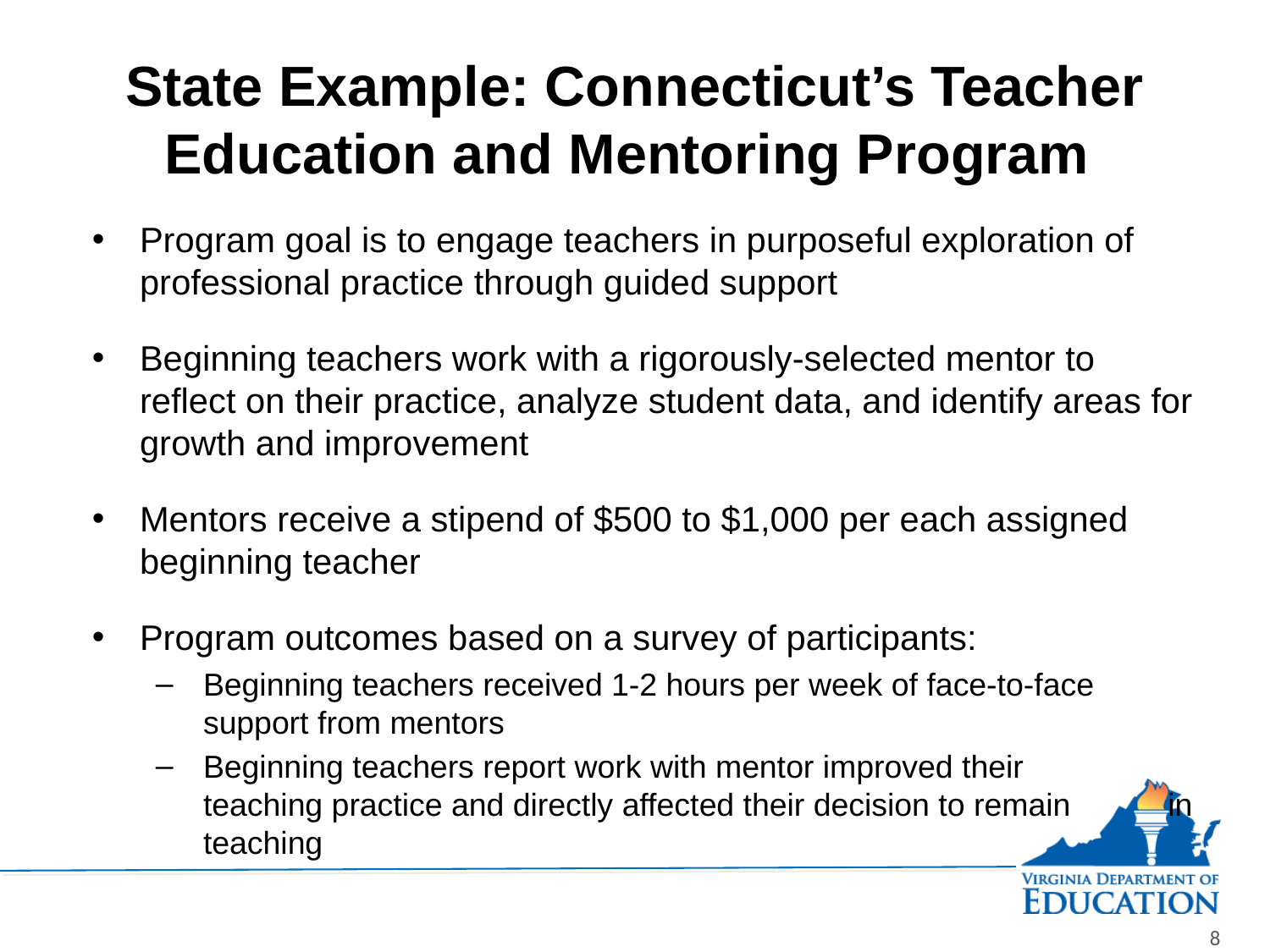

# State Example: Connecticut’s Teacher Education and Mentoring Program
Program goal is to engage teachers in purposeful exploration of professional practice through guided support

Beginning teachers work with a rigorously-selected mentor to reflect on their practice, analyze student data, and identify areas for growth and improvement

Mentors receive a stipend of $500 to $1,000 per each assigned beginning teacher

Program outcomes based on a survey of participants:
Beginning teachers received 1-2 hours per week of face-to-face support from mentors
Beginning teachers report work with mentor improved their      teaching practice and directly affected their decision to remain           in teaching

8